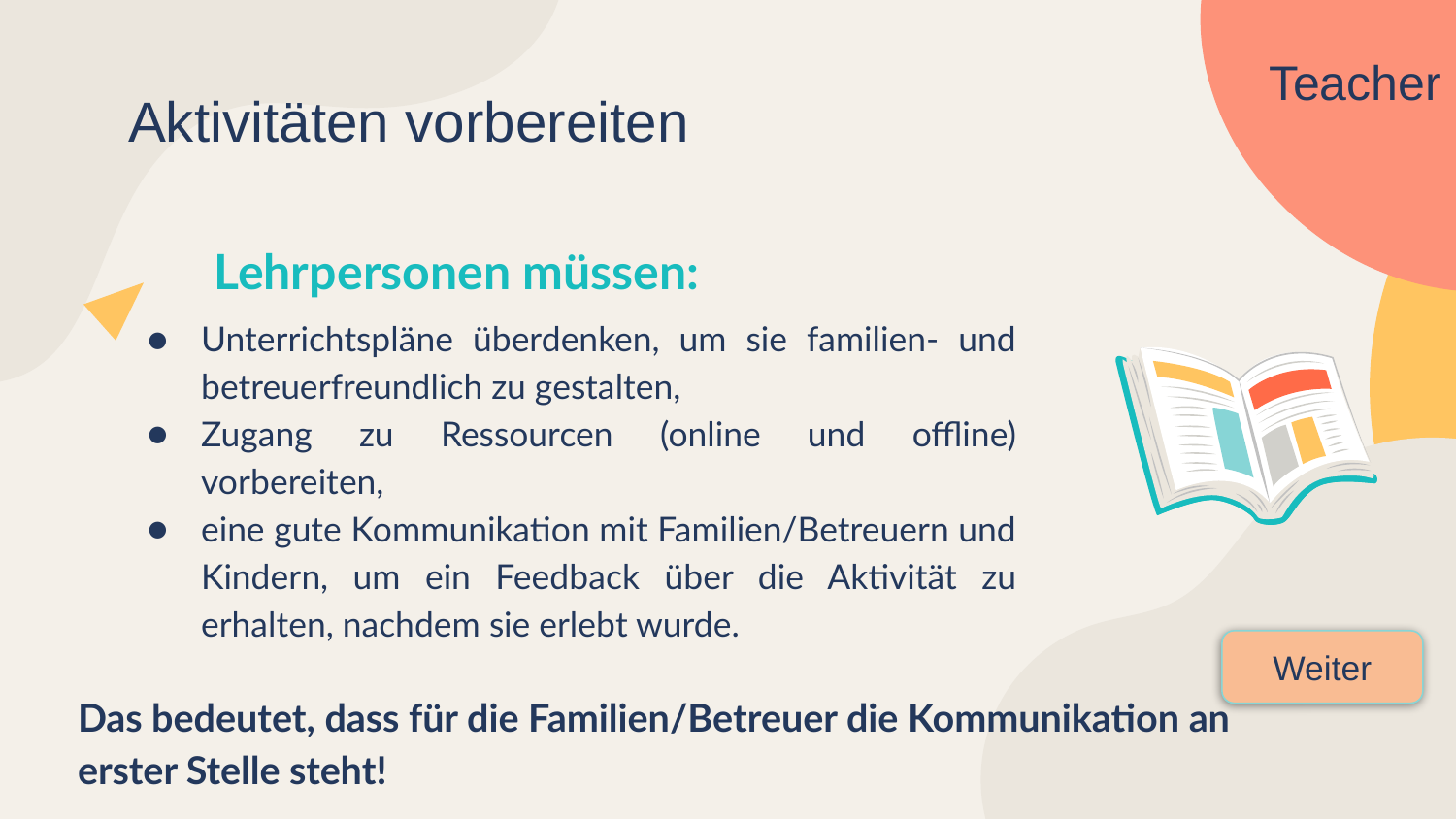

Teacher
# Aktivitäten vorbereiten
Lehrpersonen müssen:
Unterrichtspläne überdenken, um sie familien- und betreuerfreundlich zu gestalten,
Zugang zu Ressourcen (online und offline) vorbereiten,
eine gute Kommunikation mit Familien/Betreuern und Kindern, um ein Feedback über die Aktivität zu erhalten, nachdem sie erlebt wurde.

Weiter
Das bedeutet, dass für die Familien/Betreuer die Kommunikation an erster Stelle steht!